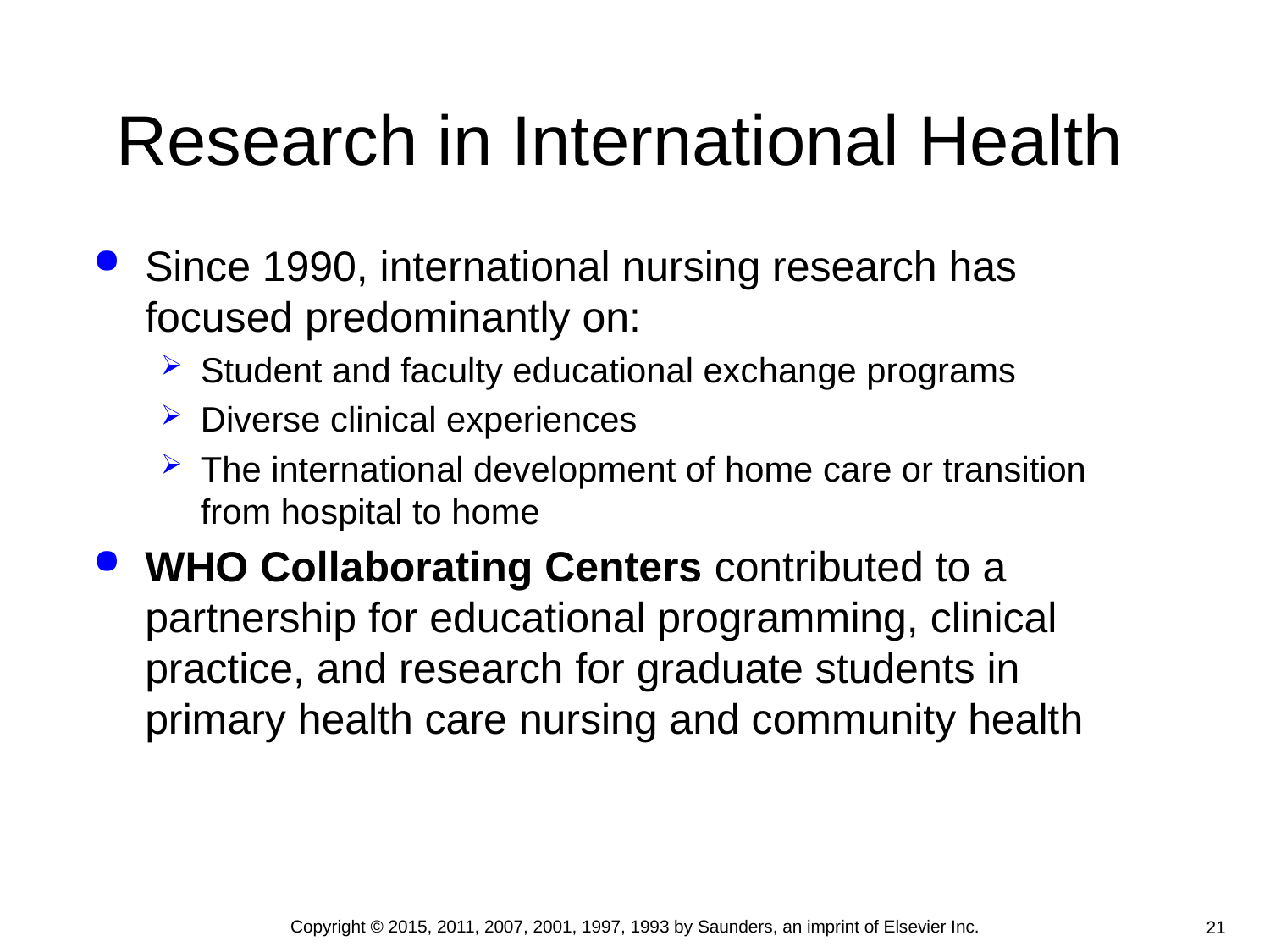

# Research in International Health
Since 1990, international nursing research has focused predominantly on:
Student and faculty educational exchange programs
Diverse clinical experiences
The international development of home care or transition from hospital to home
WHO Collaborating Centers contributed to a partnership for educational programming, clinical practice, and research for graduate students in primary health care nursing and community health
Copyright © 2015, 2011, 2007, 2001, 1997, 1993 by Saunders, an imprint of Elsevier Inc.
21